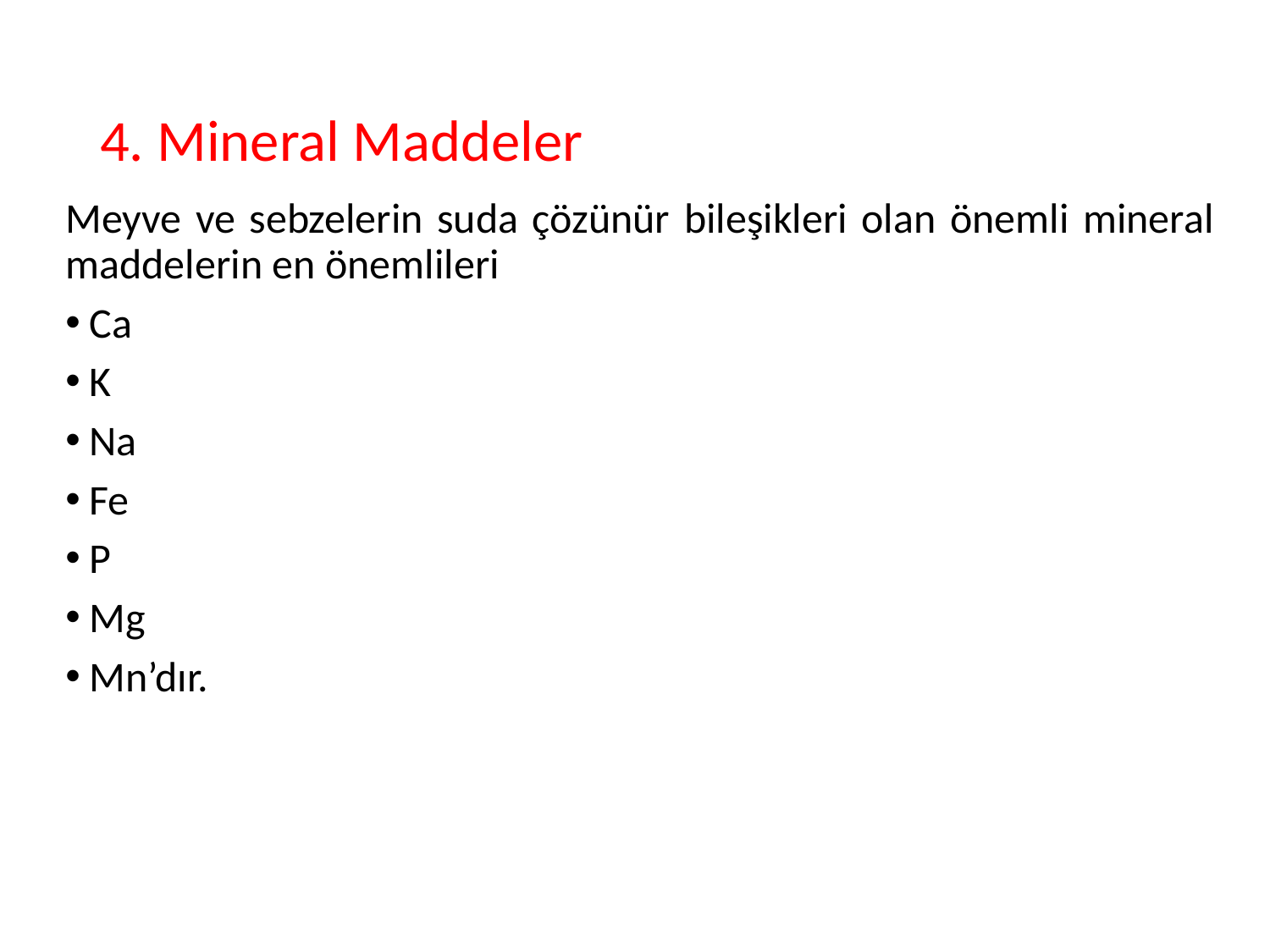

# 4. Mineral Maddeler
Meyve ve sebzelerin suda çözünür bileşikleri olan önemli mineral maddelerin en önemlileri
Ca
K
Na
Fe
P
Mg
Mn’dır.